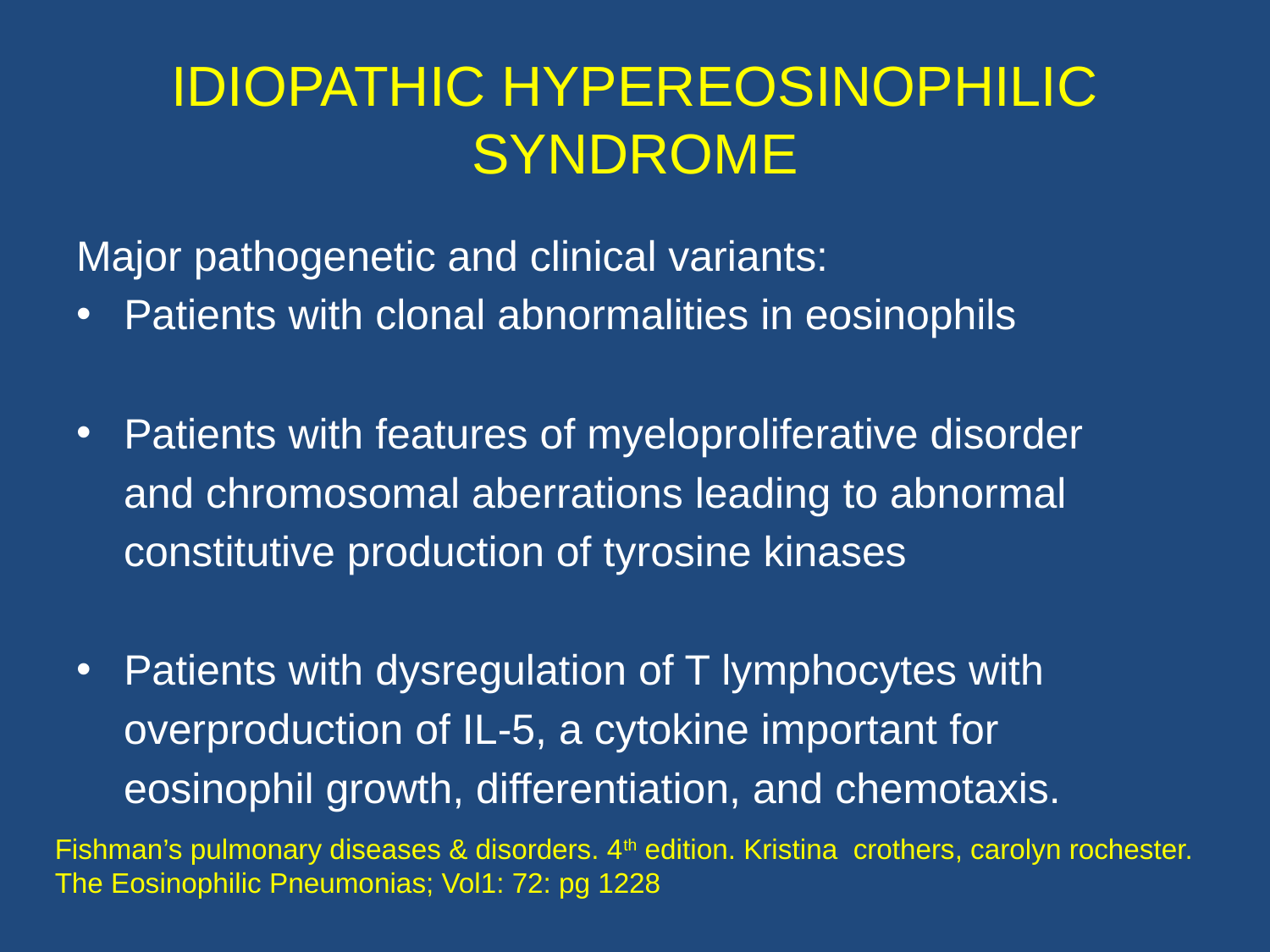

# IDIOPATHIC HYPEREOSINOPHILIC SYNDROME
Major pathogenetic and clinical variants:
Patients with clonal abnormalities in eosinophils

Patients with features of myeloproliferative disorder
    and chromosomal aberrations leading to abnormal
    constitutive production of tyrosine kinases

Patients with dysregulation of T lymphocytes with
    overproduction of IL-5, a cytokine important for
    eosinophil growth, differentiation, and chemotaxis.
Fishman’s pulmonary diseases & disorders. 4th edition. Kristina  crothers, carolyn rochester. The Eosinophilic Pneumonias; Vol1: 72: pg 1228